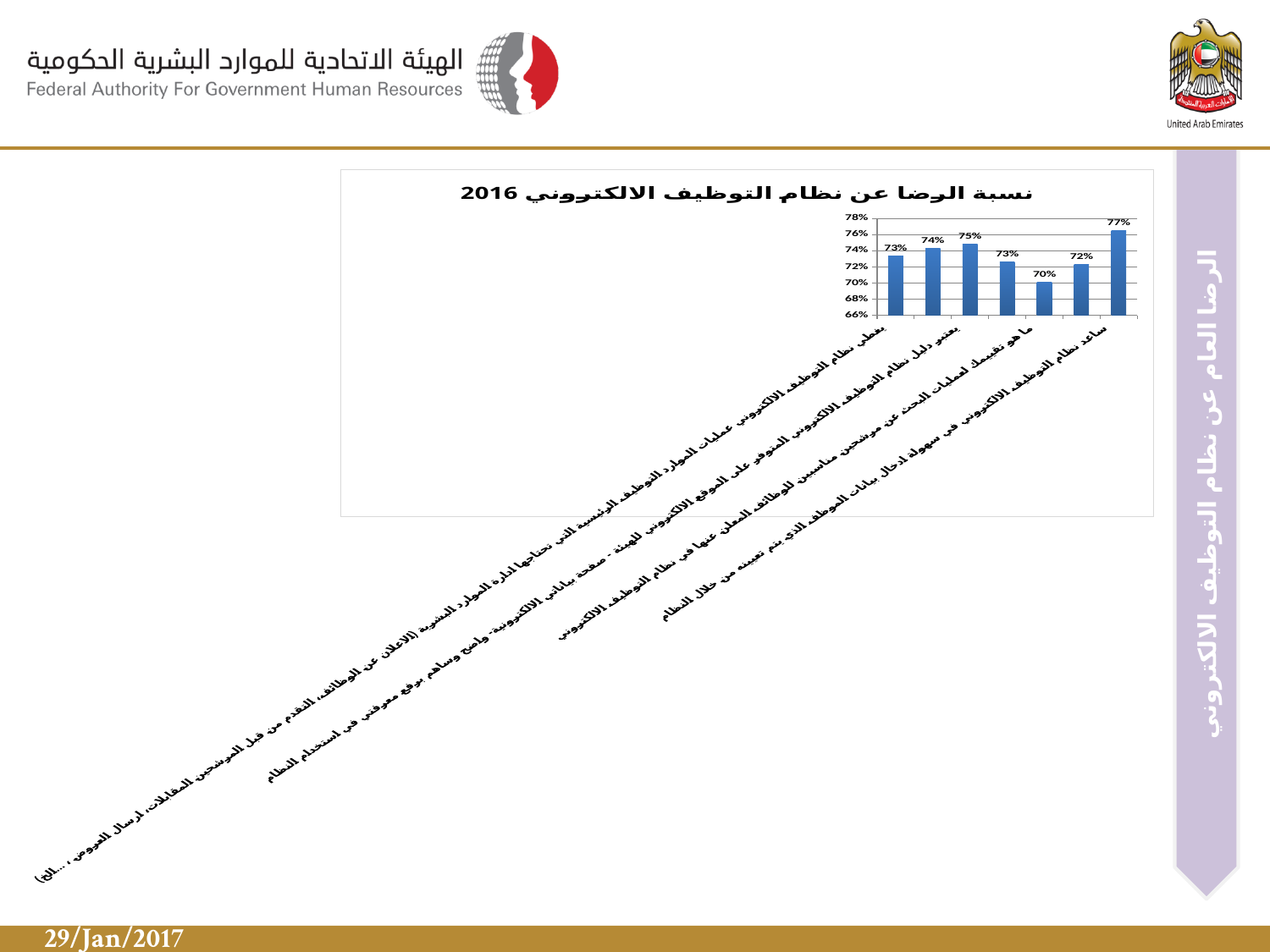

### Chart: نسبة الرضا عن نظام التوظيف الالكتروني 2016

| Category | نسبة الرضا 2016 |
|---|---|
| يغطي نظام التوظيف الالكتروني عمليات الموارد التوظيف الرئيسية التي تحتاجها ادارة الموارد البشرية (الاعلان عن الوظائف، التقدم من قبل المرشحين المقابلات، ارسال العروض ، ...الخ)

 | 0.733630289532294 |
| يعتبر نظام التوظيف الالكتروني واضح وسهل الاستخدام

 | 0.7434298440979955 |
| يعتبر دليل نظام التوظيف الالكتروني المتوفر على الموقع الالكتروني للهيئة - صفحة بياناتي الالكترونية- واضح وساهم برفع معرفتي في استخدام النظام

 | 0.7483296213808464 |
| يتم توفير الدعم الفني المناسب من قبل الهيئة في حال وجود اية اشكاليات فنية ضمن نظام التوظيف الالكتروني

 | 0.7265033407572383 |
| ما هو تقييمك لعمليات البحث عن مرشحين مناسبين للوظائف المعلن عنها في نظام التوظيف الالكتروني

 | 0.7015590200445434 |
| اصبحت عمليات الاستقطاب و التوظيف اسرع من خلال نظام التوظيف الالكتروني مقارنة بالوضع السابق

 | 0.7233853006681514 |
| ساعد نظام التوظيف الالكتروني في سهولة ادخال بيانات الموظف الذي يتم تعيينه من خلال النظام

 | 0.7652561247216035 |الرضا العام عن نظام التوظيف الالكتروني